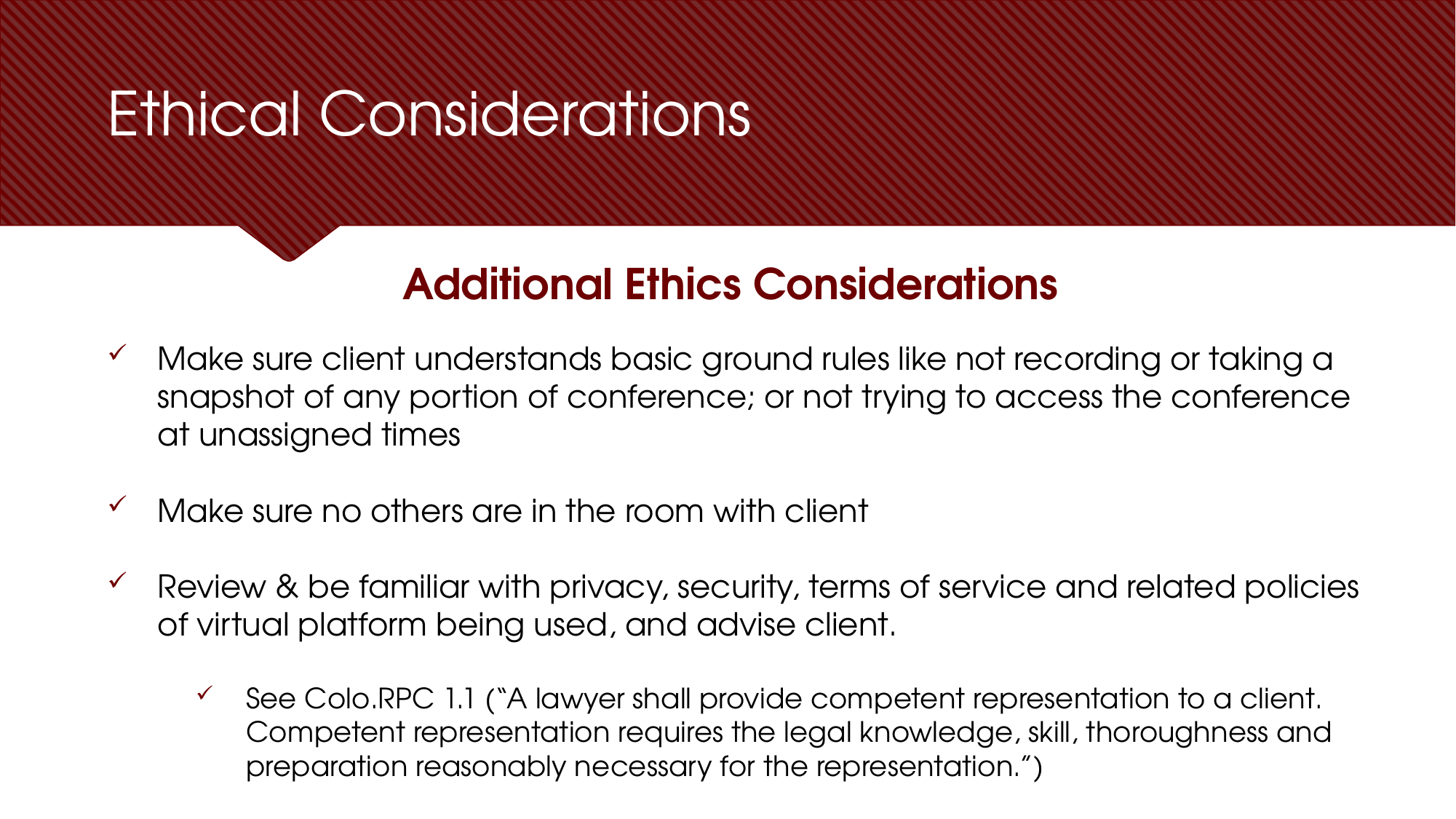

# Ethical Considerations
Additional Ethics Considerations

Make sure client understands basic ground rules like not recording or taking a snapshot of any portion of conference; or not trying to access the conference at unassigned times

Make sure no others are in the room with client

Review & be familiar with privacy, security, terms of service and related policies of virtual platform being used, and advise client.

See Colo.RPC 1.1 (“A lawyer shall provide competent representation to a client.  Competent representation requires the legal knowledge, skill, thoroughness and preparation reasonably necessary for the representation.”)